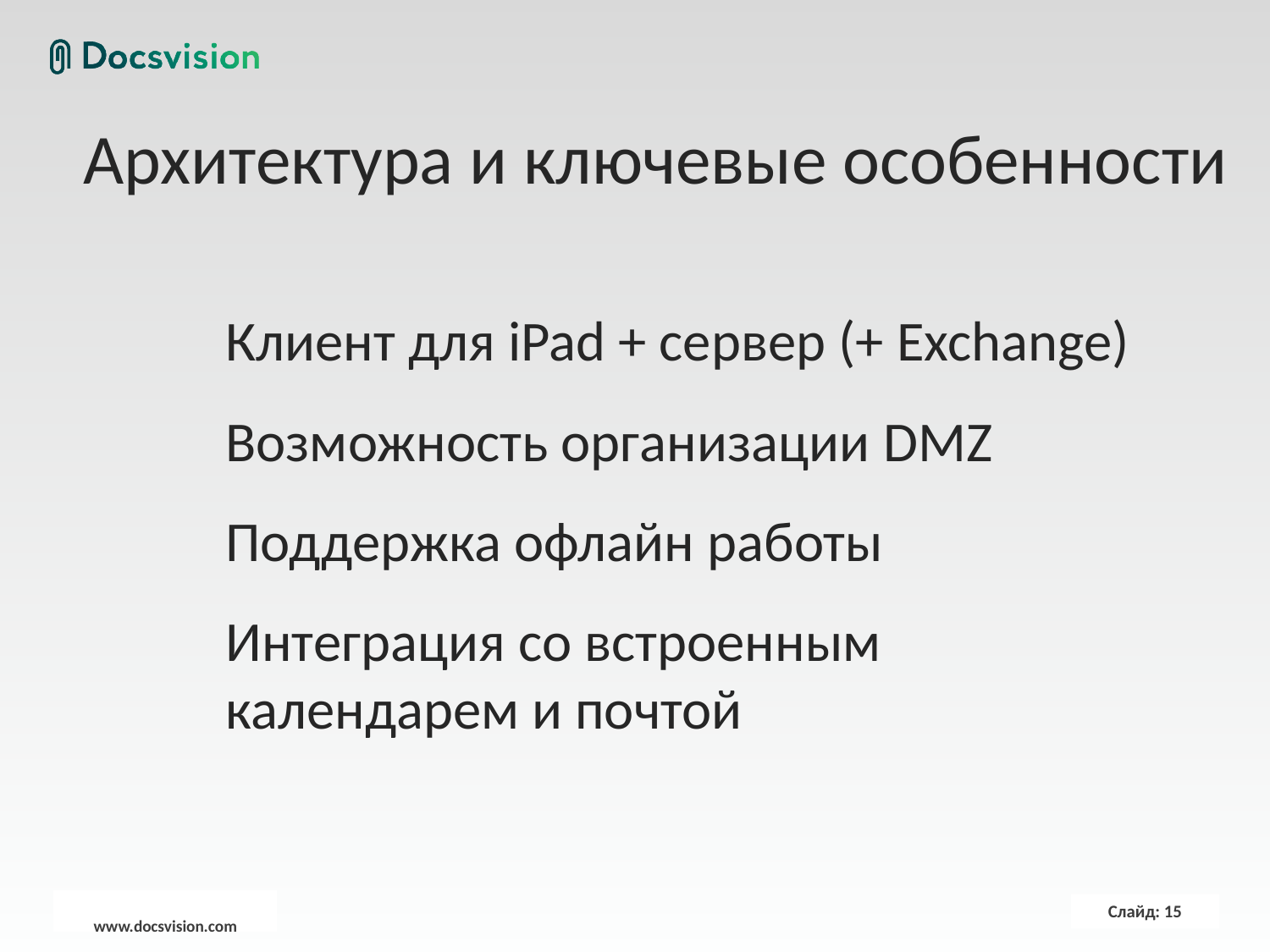

Архитектура и ключевые особенности
Клиент для iPad + сервер (+ Exchange)
Возможность организации DMZ
Поддержка офлайн работы
Интеграция со встроенным календарем и почтой